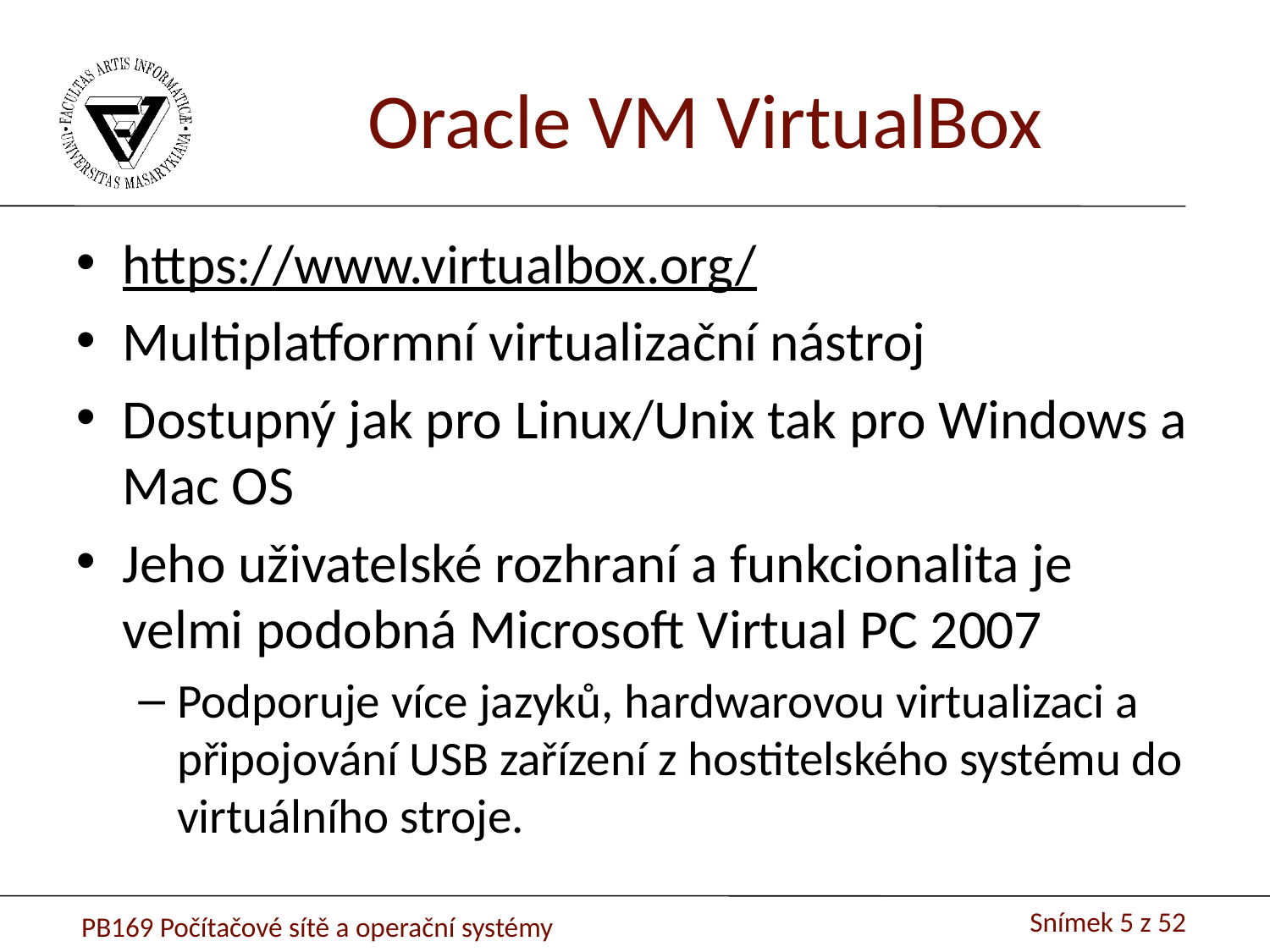

Oracle VM VirtualBox
https://www.virtualbox.org/
Multiplatformní virtualizační nástroj
Dostupný jak pro Linux/Unix tak pro Windows a Mac OS
Jeho uživatelské rozhraní a funkcionalita je velmi podobná Microsoft Virtual PC 2007
Podporuje více jazyků, hardwarovou virtualizaci a připojování USB zařízení z hostitelského systému do virtuálního stroje.